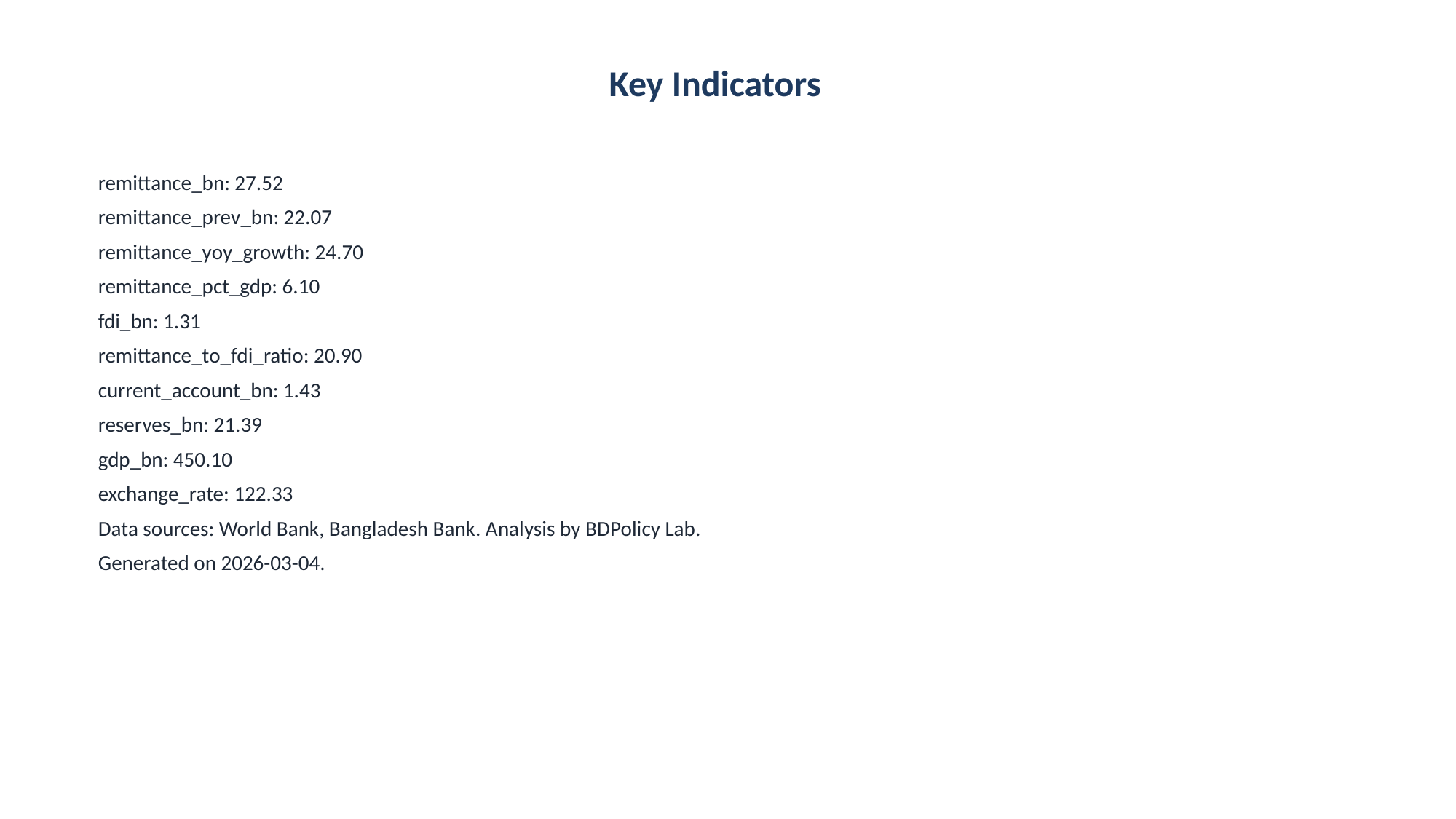

Key Indicators
remittance_bn: 27.52
remittance_prev_bn: 22.07
remittance_yoy_growth: 24.70
remittance_pct_gdp: 6.10
fdi_bn: 1.31
remittance_to_fdi_ratio: 20.90
current_account_bn: 1.43
reserves_bn: 21.39
gdp_bn: 450.10
exchange_rate: 122.33
Data sources: World Bank, Bangladesh Bank. Analysis by BDPolicy Lab.
Generated on 2026-03-04.